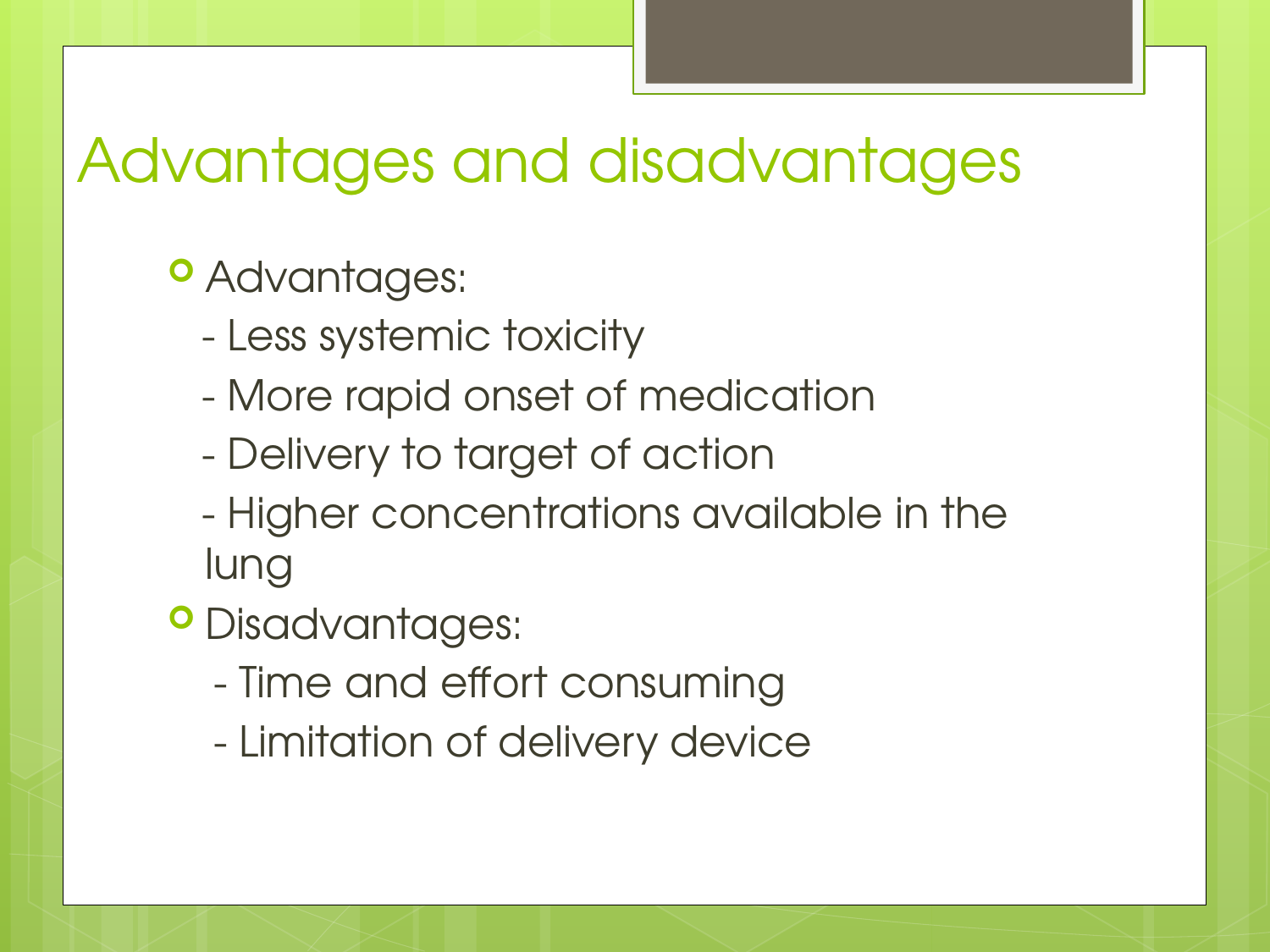

# Advantages and disadvantages
Advantages:
   - Less systemic toxicity
   - More rapid onset of medication
   - Delivery to target of action
   - Higher concentrations available in the lung
Disadvantages:
    - Time and effort consuming
    - Limitation of delivery device